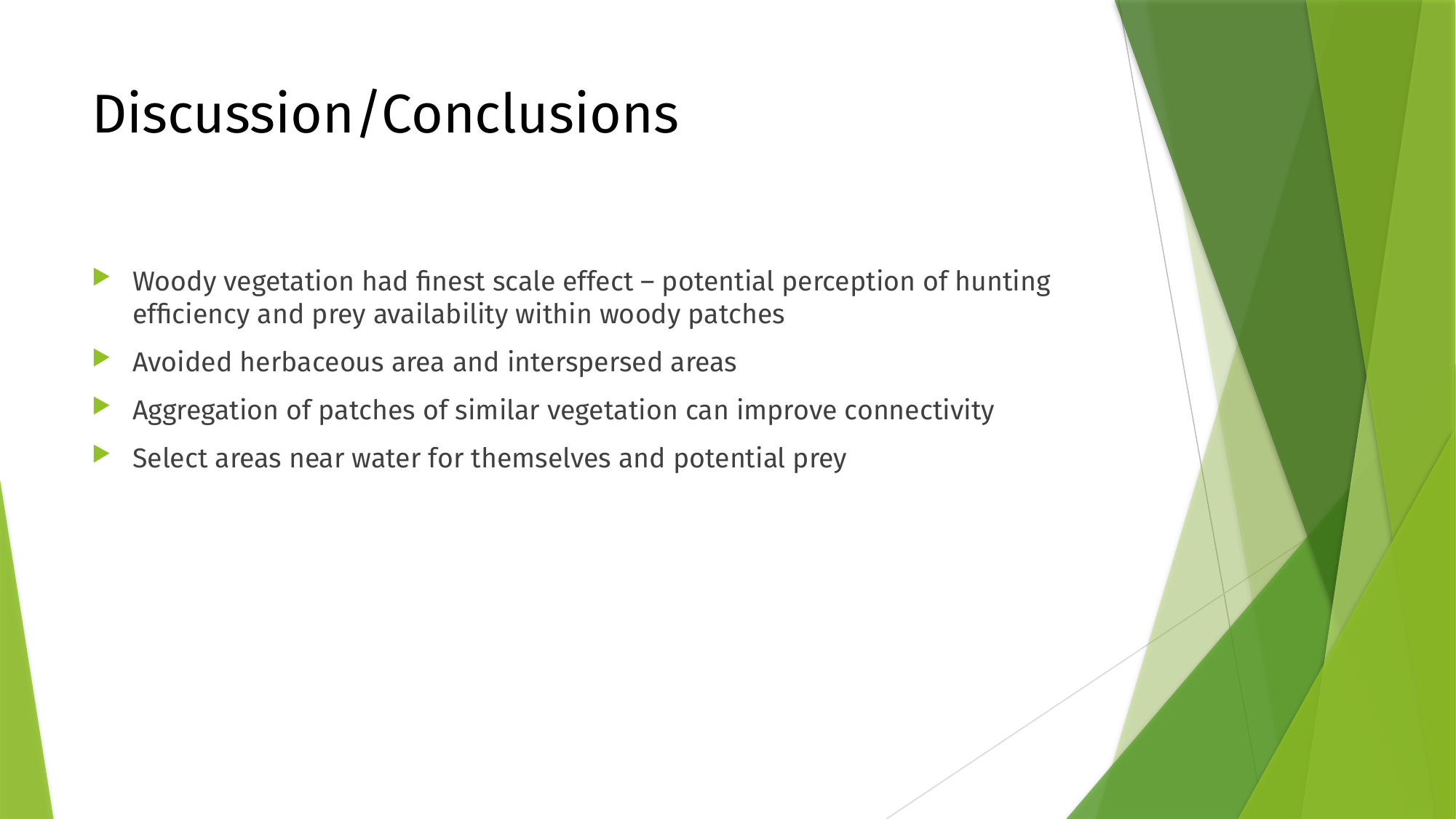

# Discussion/Conclusions
Woody vegetation had finest scale effect – potential perception of hunting efficiency and prey availability within woody patches
Avoided herbaceous area and interspersed areas
Aggregation of patches of similar vegetation can improve connectivity
Select areas near water for themselves and potential prey